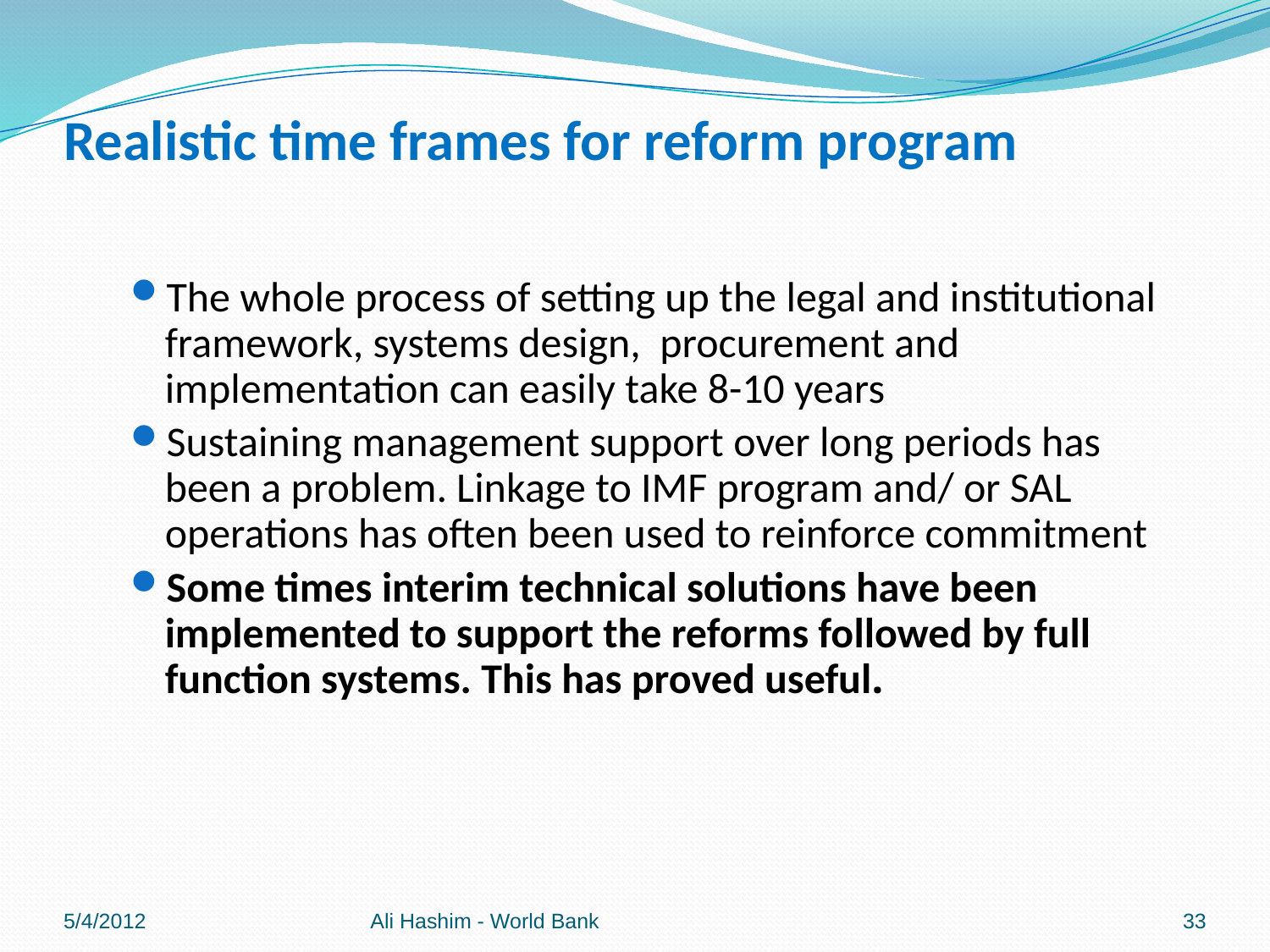

# Realistic time frames for reform program
The whole process of setting up the legal and institutional framework, systems design,  procurement and implementation can easily take 8-10 years
Sustaining management support over long periods has been a problem. Linkage to IMF program and/ or SAL operations has often been used to reinforce commitment
Some times interim technical solutions have been implemented to support the reforms followed by full function systems. This has proved useful.

5/4/2012
Ali Hashim - World Bank
33